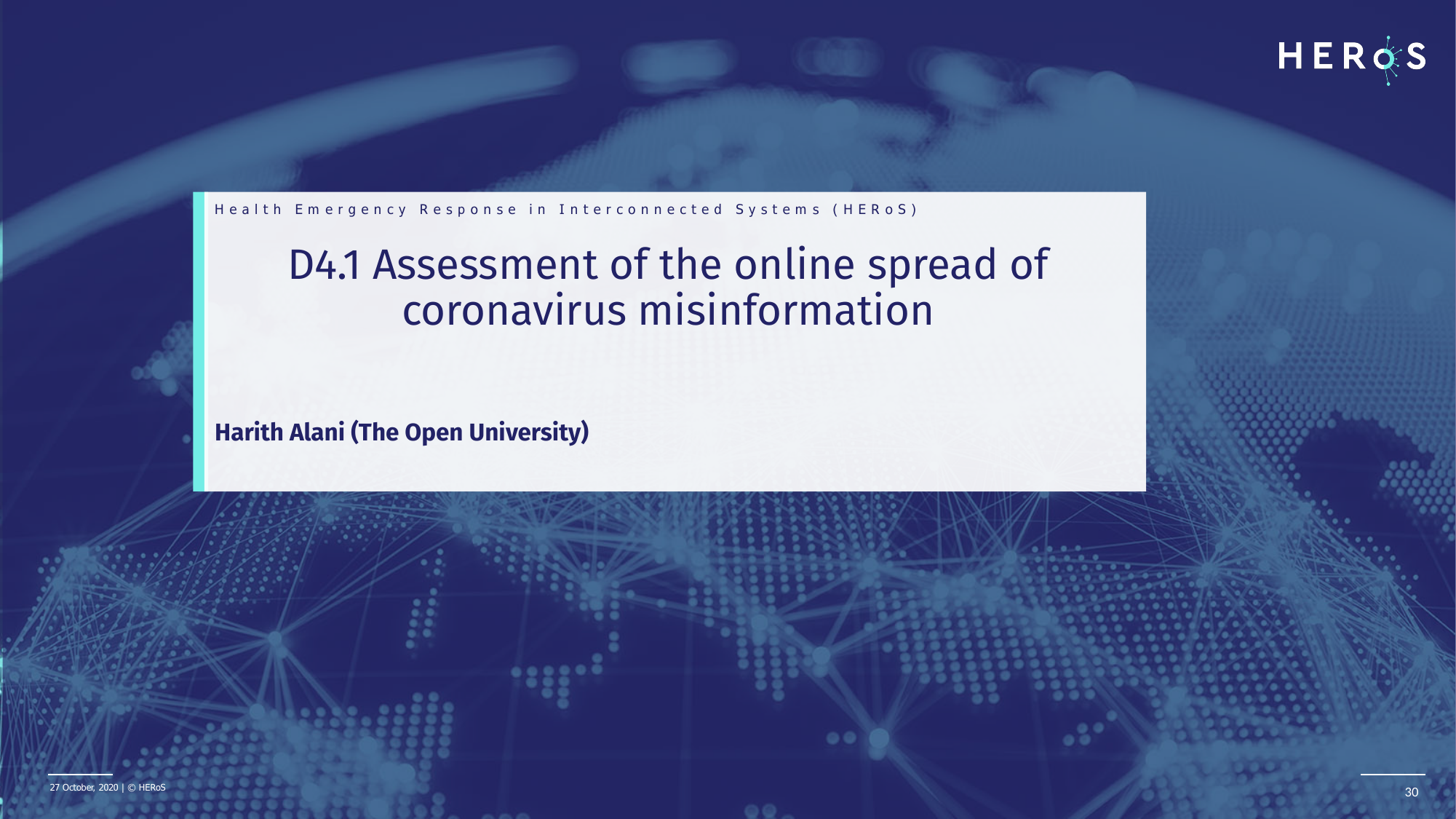

Health Emergency Response in Interconnected Systems (HERoS)
# D4.1 Assessment of the online spread of coronavirus misinformation
Harith Alani (The Open University)